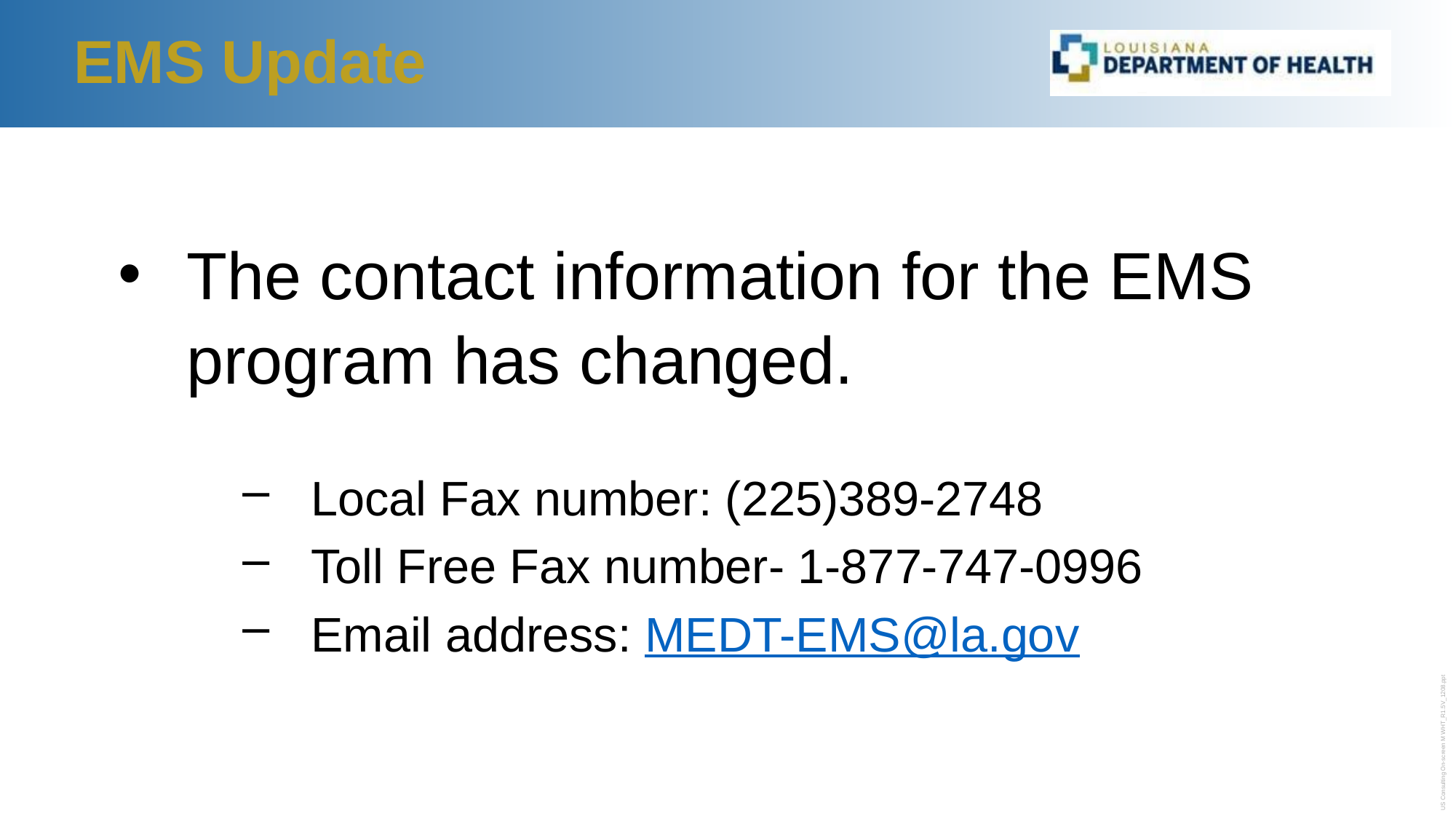

# EMS Update

The contact information for the EMS program has changed.

Local Fax number: (225)389-2748
Toll Free Fax number- 1-877-747-0996
Email address: MEDT-EMS@la.gov